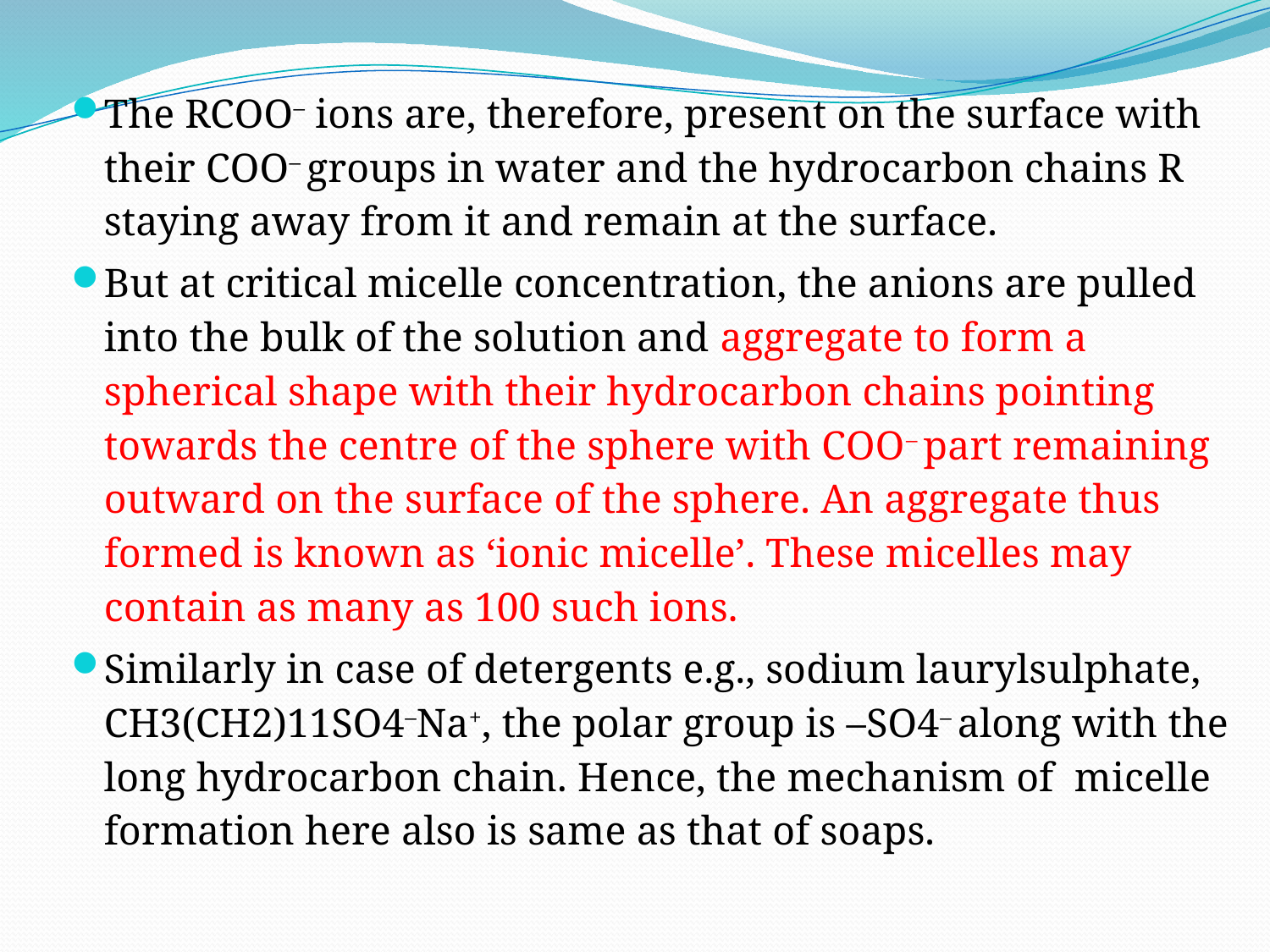

The RCOO– ions are, therefore, present on the surface with their COO– groups in water and the hydrocarbon chains R staying away from it and remain at the surface.
But at critical micelle concentration, the anions are pulled into the bulk of the solution and aggregate to form a spherical shape with their hydrocarbon chains pointing towards the centre of the sphere with COO– part remaining outward on the surface of the sphere. An aggregate thus formed is known as ‘ionic micelle’. These micelles may contain as many as 100 such ions.
Similarly in case of detergents e.g., sodium laurylsulphate, CH3(CH2)11SO4–Na+, the polar group is –SO4– along with the long hydrocarbon chain. Hence, the mechanism of  micelle formation here also is same as that of soaps.